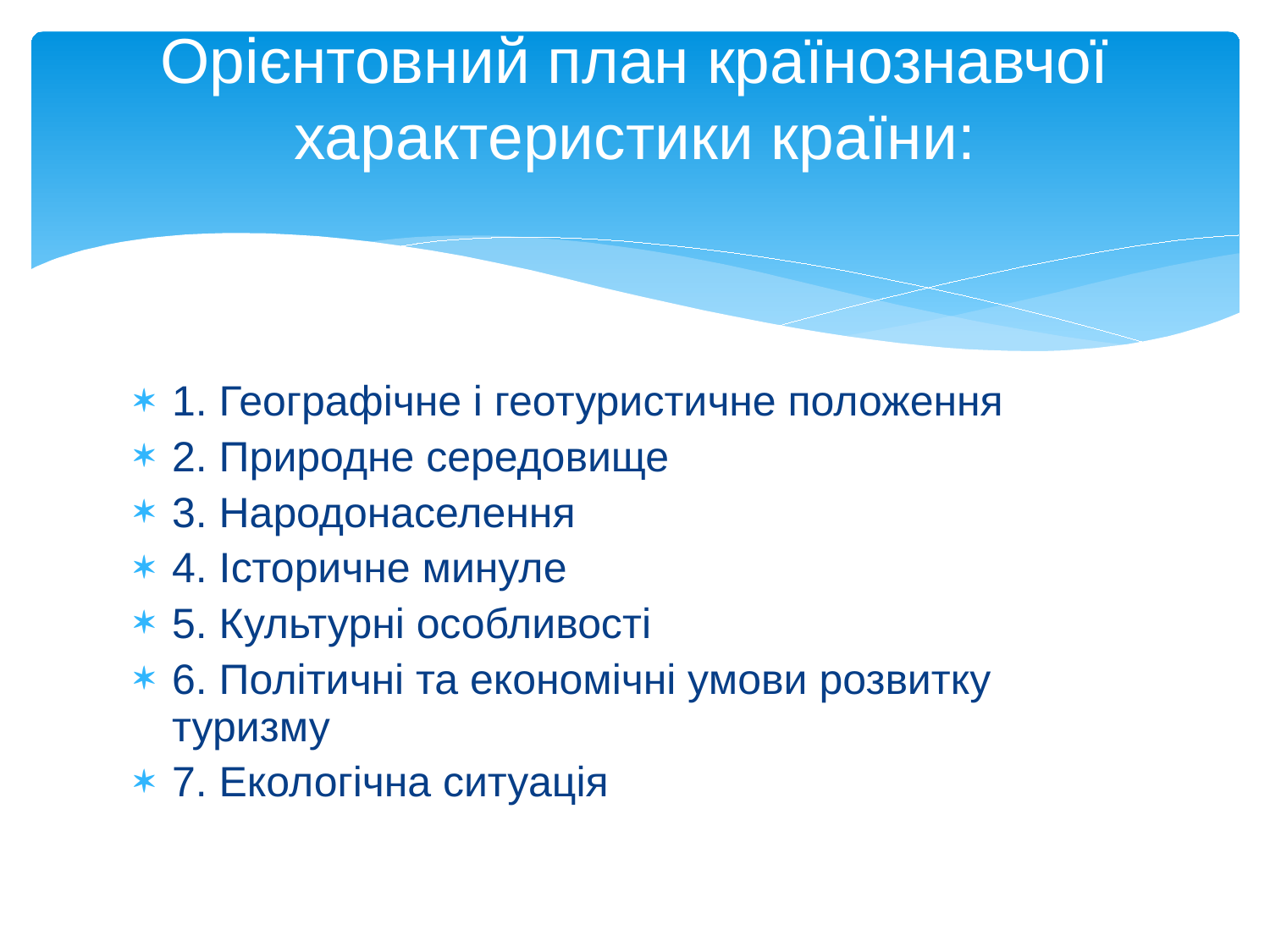

# Орієнтовний план країнознавчої характеристики країни:
1. Географічне і геотуристичне положення
2. Природне середовище
3. Народонаселення
4. Історичне минуле
5. Культурні особливості
6. Політичні та економічні умови розвитку туризму
7. Екологічна ситуація